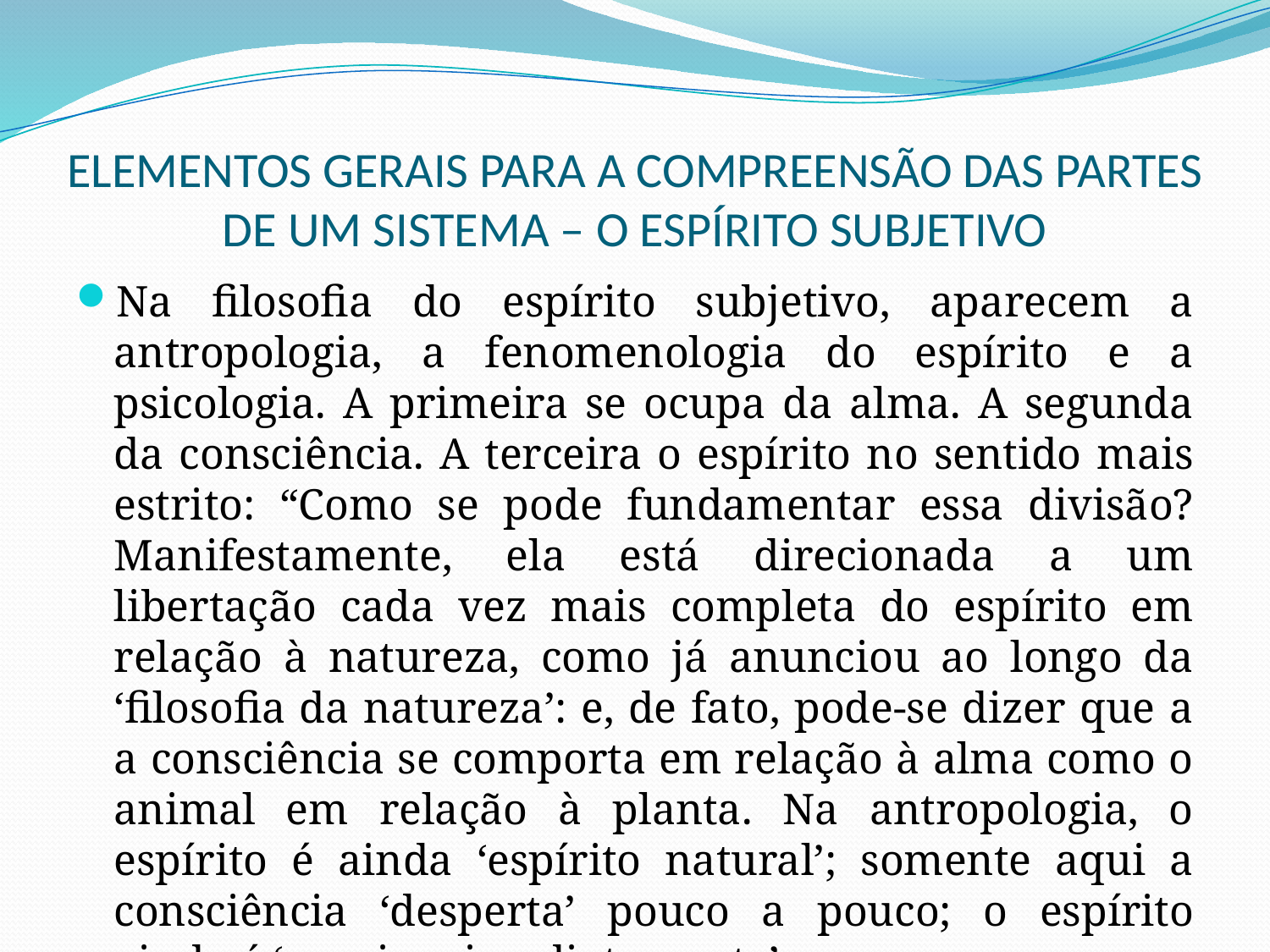

# ELEMENTOS GERAIS PARA A COMPREENSÃO DAS PARTES DE UM SISTEMA – O ESPÍRITO SUBJETIVO
Na filosofia do espírito subjetivo, aparecem a antropologia, a fenomenologia do espírito e a psicologia. A primeira se ocupa da alma. A segunda da consciência. A terceira o espírito no sentido mais estrito: “Como se pode fundamentar essa divisão? Manifestamente, ela está direcionada a um libertação cada vez mais completa do espírito em relação à natureza, como já anunciou ao longo da ‘filosofia da natureza’: e, de fato, pode-se dizer que a a consciência se comporta em relação à alma como o animal em relação à planta. Na antropologia, o espírito é ainda ‘espírito natural’; somente aqui a consciência ‘desperta’ pouco a pouco; o espírito ainda é ‘em si ou imediatamente’.